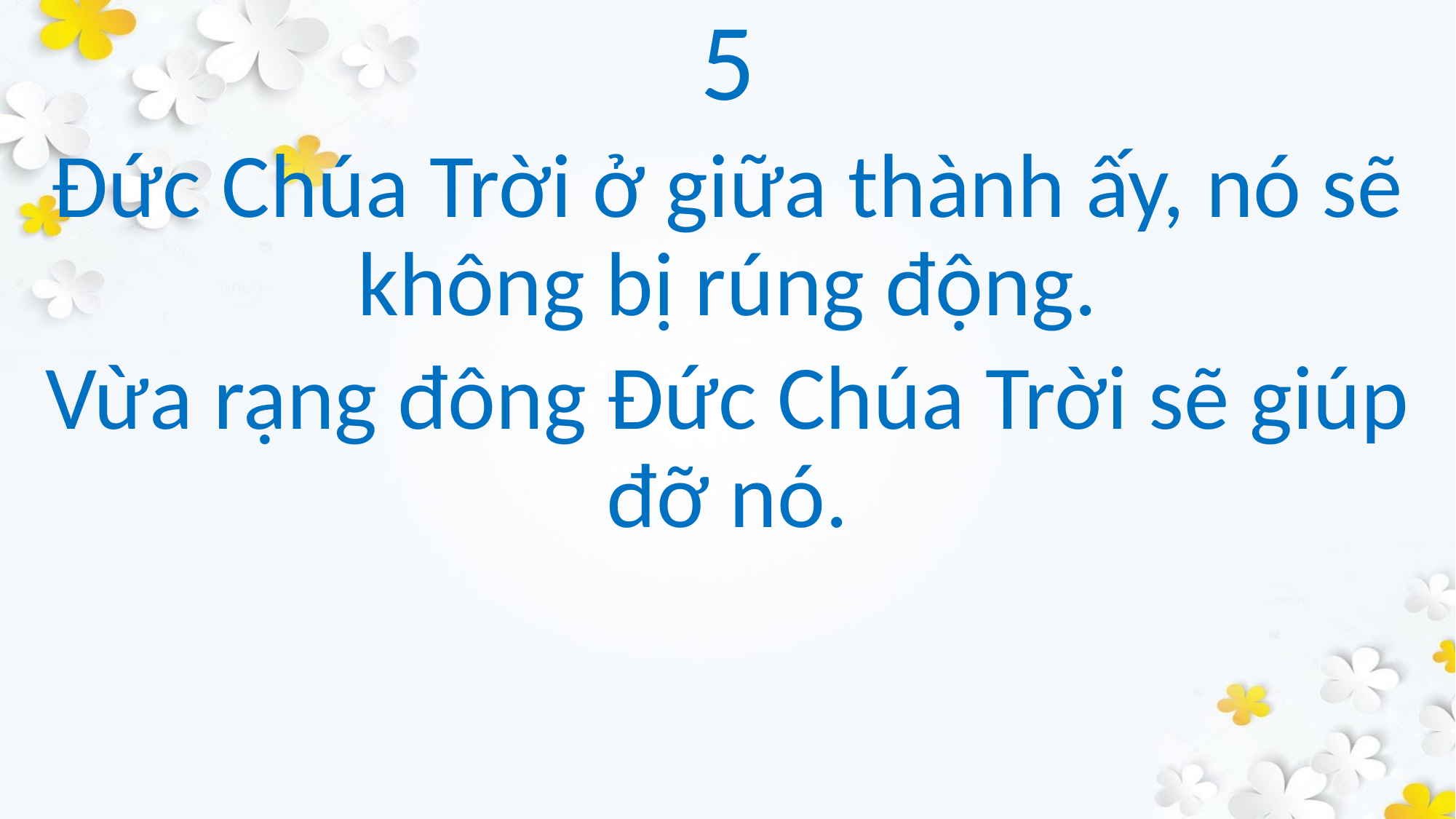

5
Đức Chúa Trời ở giữa thành ấy, nó sẽ không bị rúng động.
Vừa rạng đông Đức Chúa Trời sẽ giúp đỡ nó.